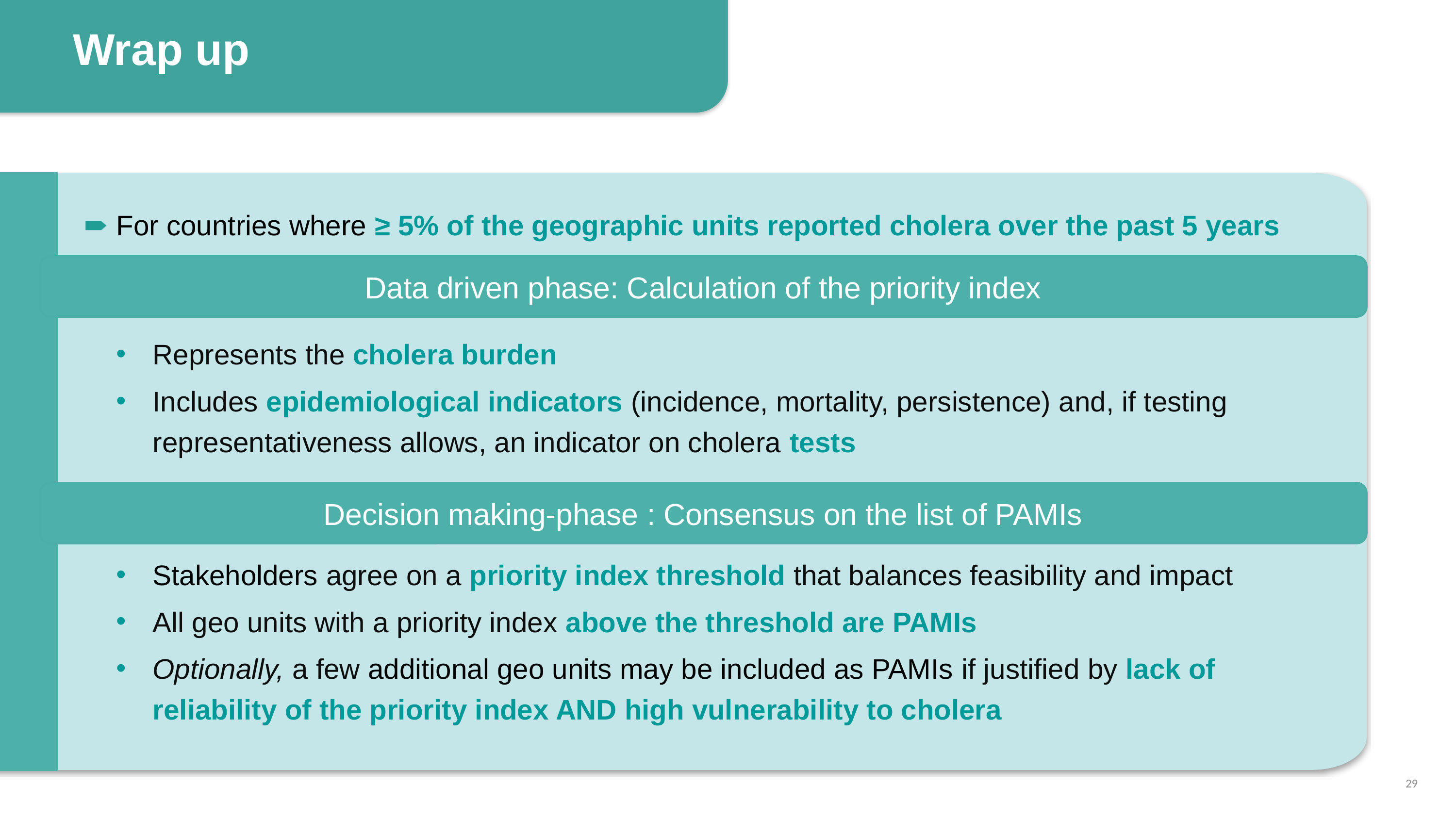

Wrap up

For countries where ≥ 5% of the geographic units reported cholera over the past 5 years
Data driven phase: Calculation of the priority index

Represents the cholera burden
Includes epidemiological indicators (incidence, mortality, persistence) and, if testing representativeness allows, an indicator on cholera tests
Decision making-phase : Consensus on the list of PAMIs

Stakeholders agree on a priority index threshold that balances feasibility and impact
All geo units with a priority index above the threshold are PAMIs
Optionally, a few additional geo units may be included as PAMIs if justified by lack of reliability of the priority index AND high vulnerability to cholera
29